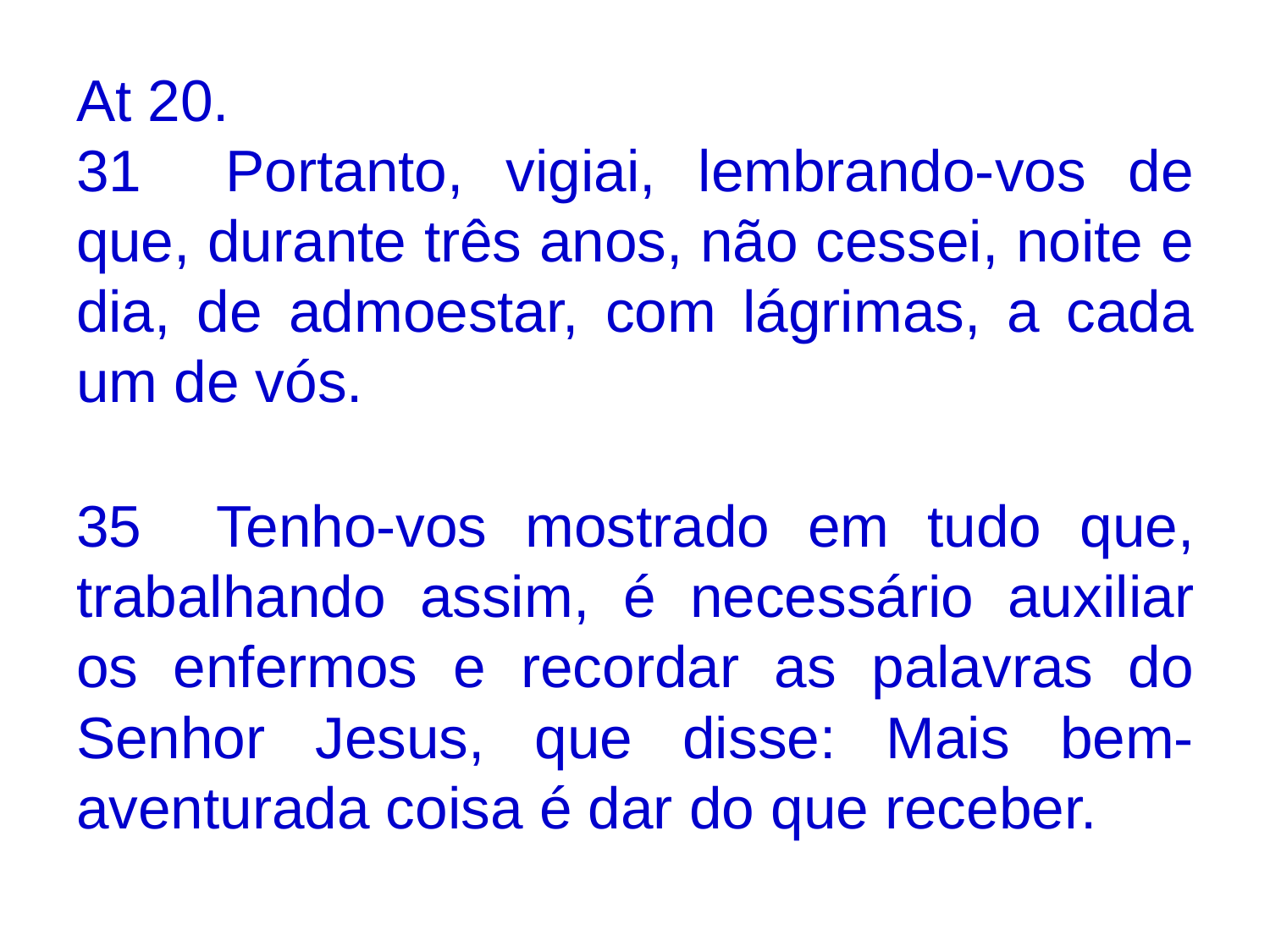

At 20.
31  Portanto, vigiai, lembrando-vos de que, durante três anos, não cessei, noite e dia, de admoestar, com lágrimas, a cada um de vós.

35  Tenho-vos mostrado em tudo que, trabalhando assim, é necessário auxiliar os enfermos e recordar as palavras do Senhor Jesus, que disse: Mais bem-aventurada coisa é dar do que receber.